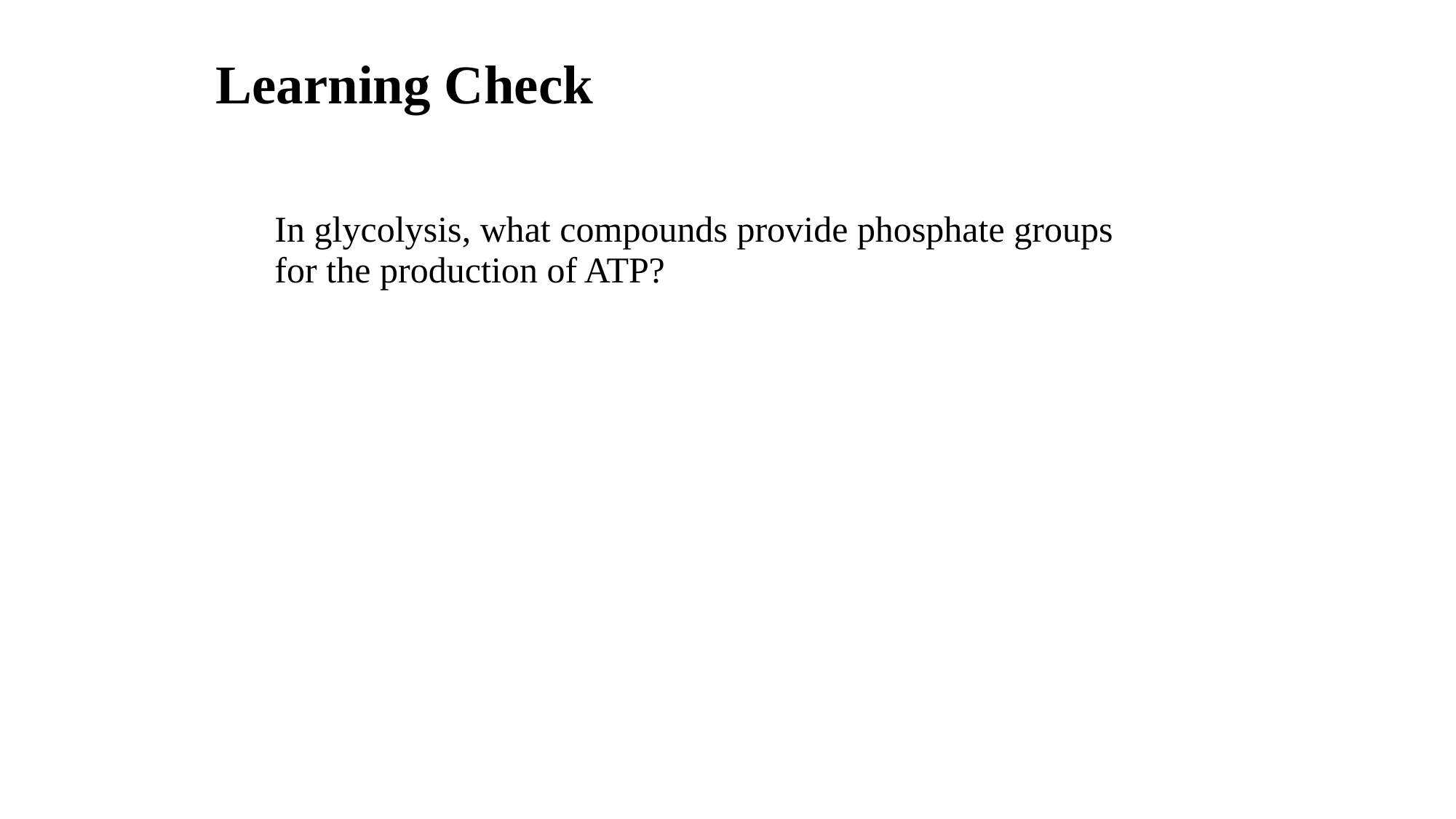

# Learning Check
	In glycolysis, what compounds provide phosphate groups for the production of ATP?
48